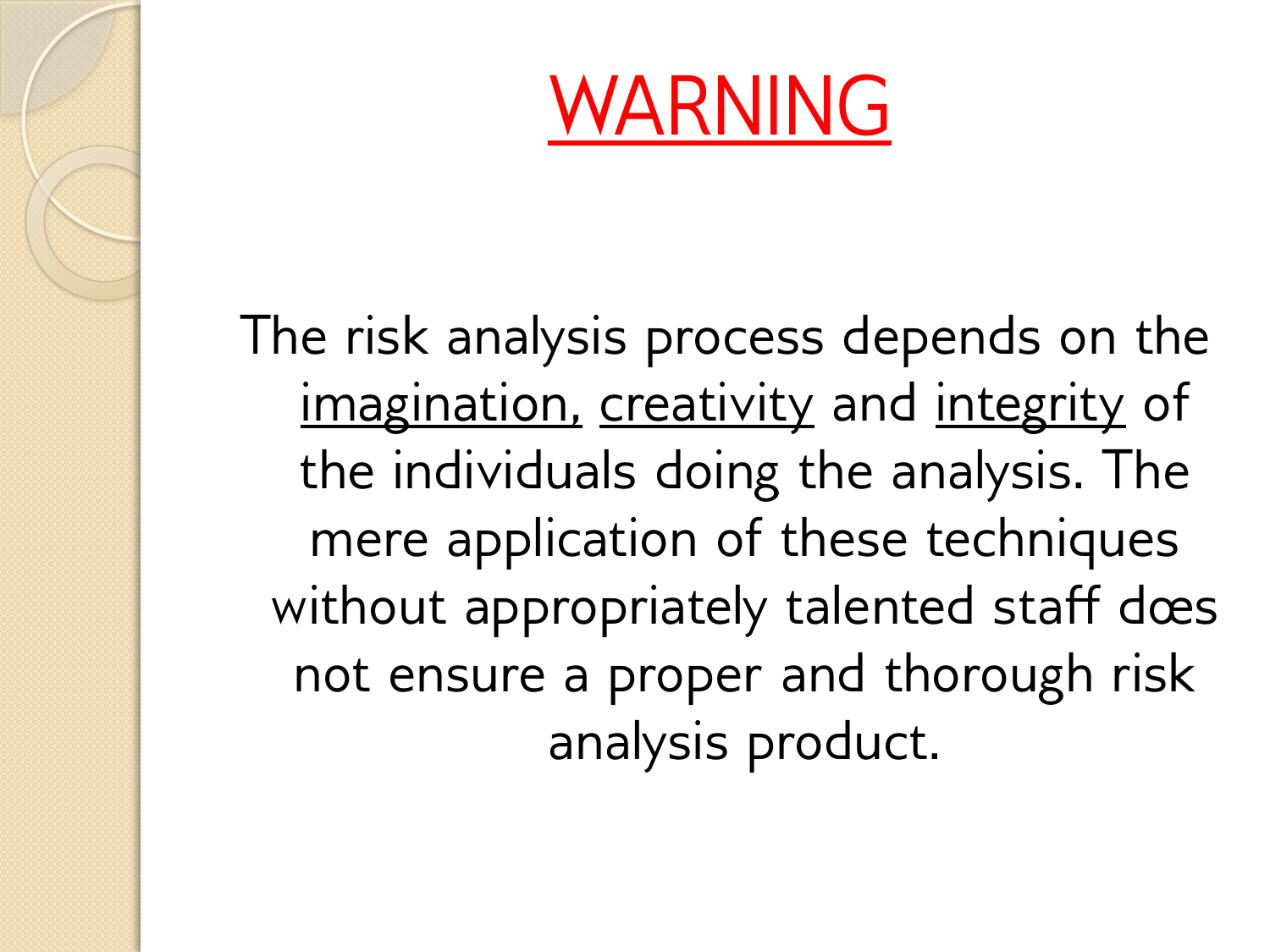

# WARNING
The risk analysis process depends on the imagination, creativity and integrity of the individuals doing the analysis. The mere application of these techniques without appropriately talented staff does not ensure a proper and thorough risk analysis product.